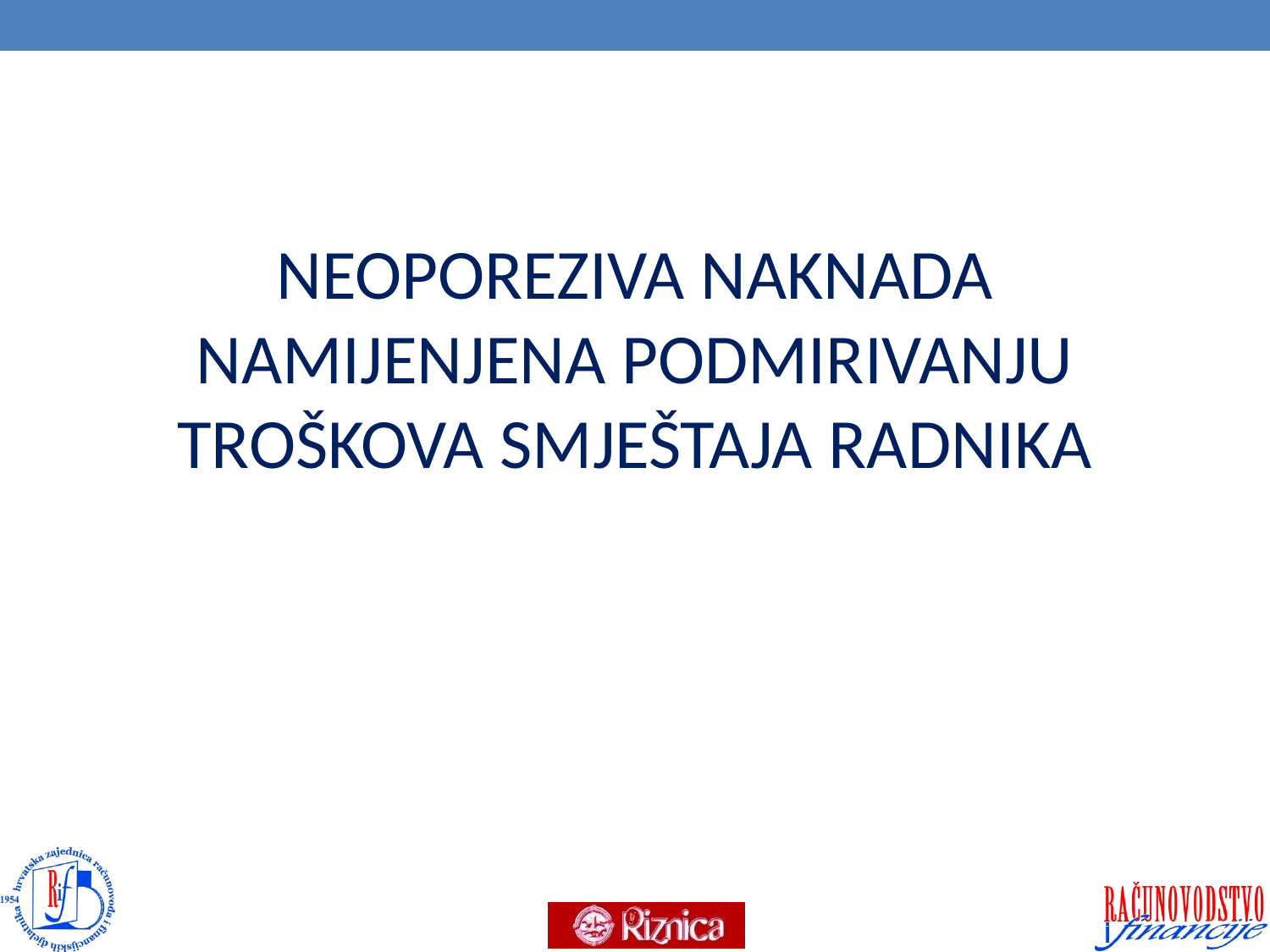

#
NEOPOREZIVA NAKNADA NAMIJENJENA PODMIRIVANJU TROŠKOVA SMJEŠTAJA RADNIKA